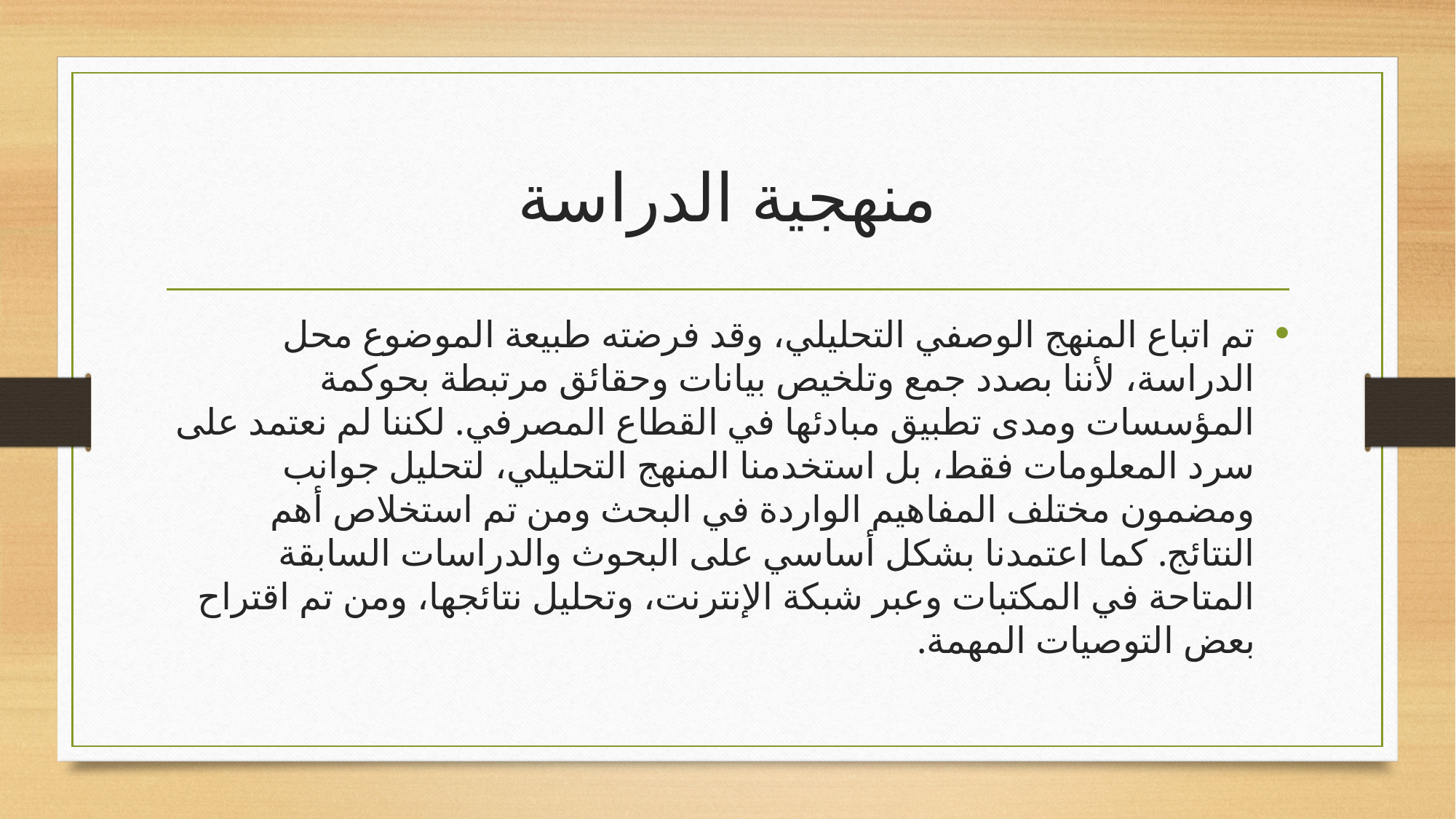

# منهجية الدراسة
تم اتباع المنهج الوصفي التحليلي، وقد فرضته طبيعة الموضوع محل الدراسة، لأننا بصدد جمع وتلخيص بيانات وحقائق مرتبطة بحوكمة المؤسسات ومدى تطبيق مبادئها في القطاع المصرفي. لكننا لم نعتمد على سرد المعلومات فقط، بل استخدمنا المنهج التحليلي، لتحليل جوانب ومضمون مختلف المفاهيم الواردة في البحث ومن تم استخلاص أهم النتائج. كما اعتمدنا بشكل أساسي على البحوث والدراسات السابقة المتاحة في المكتبات وعبر شبكة الإنترنت، وتحليل نتائجها، ومن تم اقتراح بعض التوصيات المهمة.